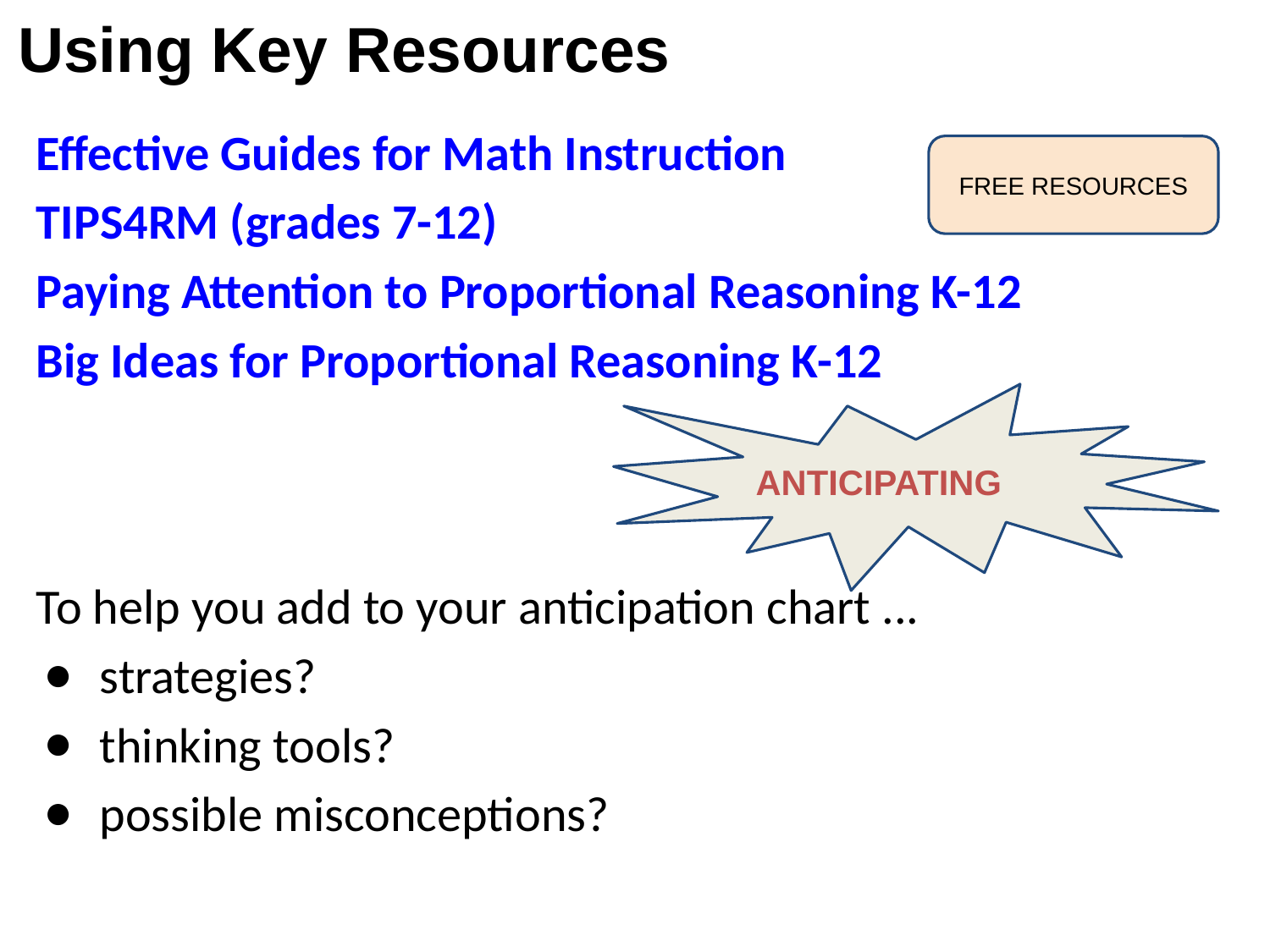

# Using Key Resources
Effective Guides for Math Instruction
TIPS4RM (grades 7-12)
Paying Attention to Proportional Reasoning K-12
Big Ideas for Proportional Reasoning K-12

To help you add to your anticipation chart ...
strategies?
thinking tools?
possible misconceptions?

FREE RESOURCES
ANTICIPATING